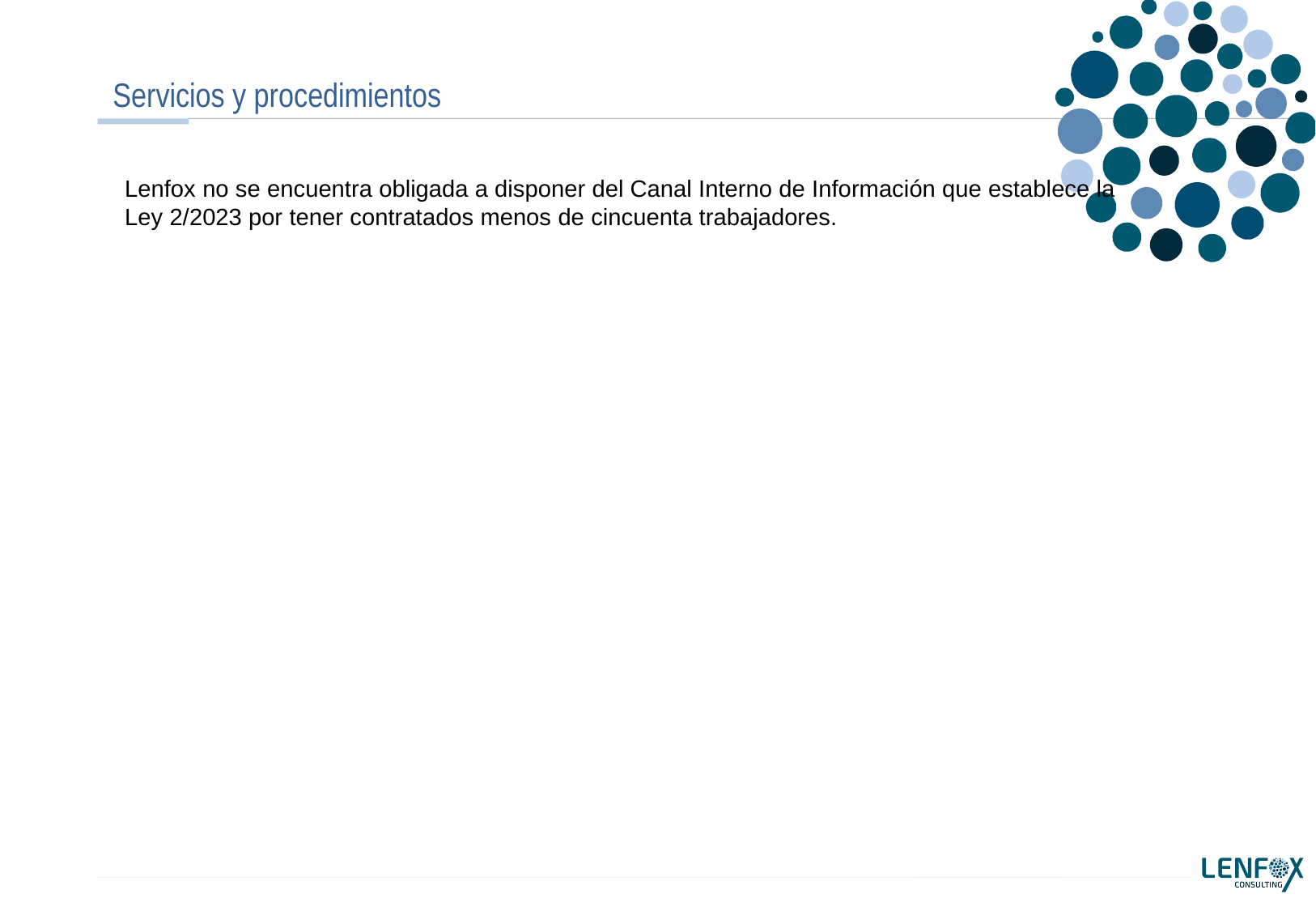

# Servicios y procedimientos
Lenfox no se encuentra obligada a disponer del Canal Interno de Información que establece la Ley 2/2023 por tener contratados menos de cincuenta trabajadores.